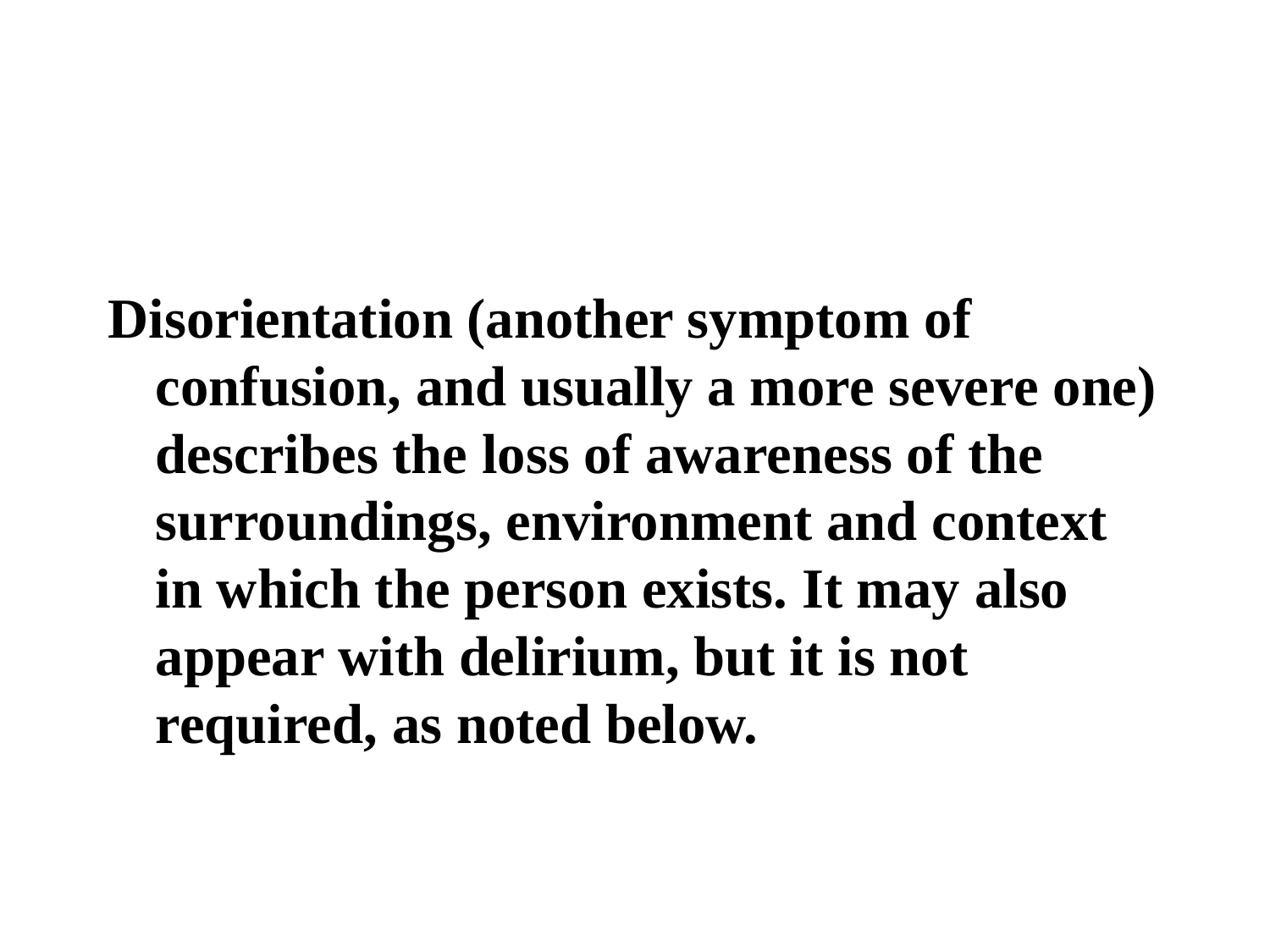

#
Disorientation (another symptom of confusion, and usually a more severe one) describes the loss of awareness of the surroundings, environment and context in which the person exists. It may also appear with delirium, but it is not required, as noted below.